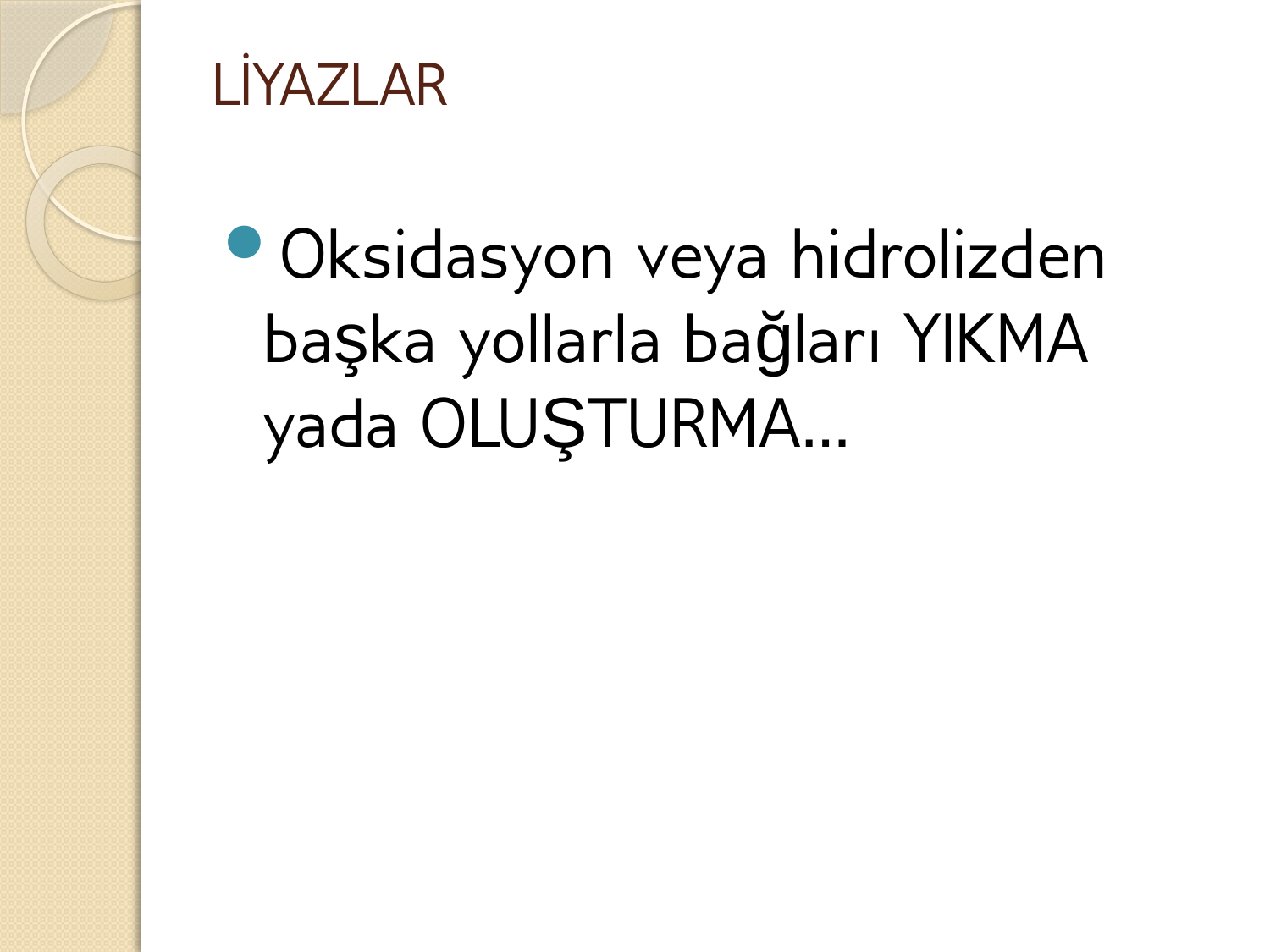

# LİYAZLAR
Oksidasyon veya hidrolizden başka yollarla bağları YIKMA yada OLUŞTURMA…